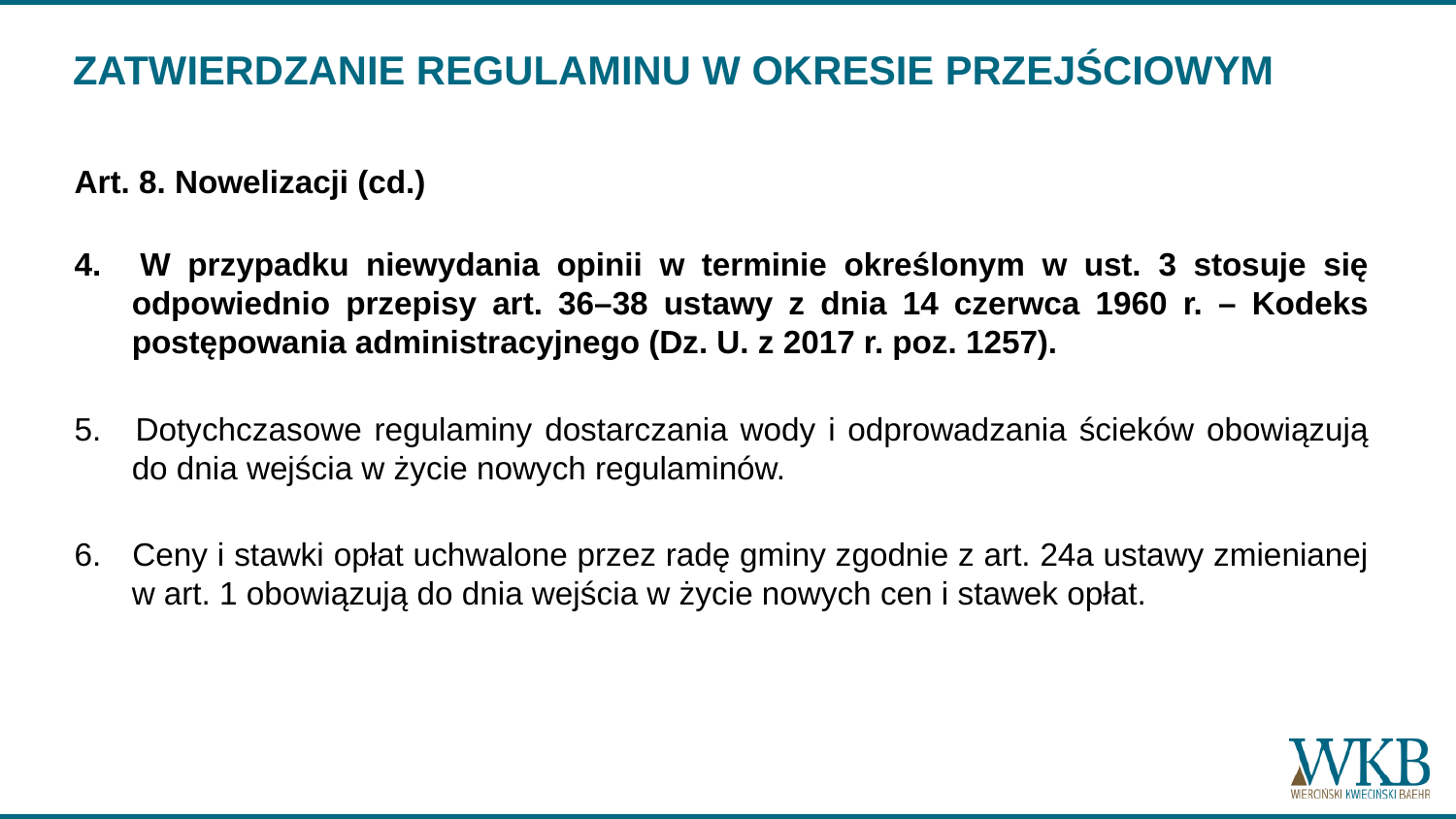

# ZATWIERDZANIE REGULAMINU W OKRESIE PRZEJŚCIOWYM
Art. 8. Nowelizacji (cd.)

4. 	W przypadku niewydania opinii w terminie określonym w ust. 3 stosuje się odpowiednio przepisy art. 36–38 ustawy z dnia 14 czerwca 1960 r. – Kodeks postępowania administracyjnego (Dz. U. z 2017 r. poz. 1257).

5. 	Dotychczasowe regulaminy dostarczania wody i odprowadzania ścieków obowiązują do dnia wejścia w życie nowych regulaminów.

6. 	Ceny i stawki opłat uchwalone przez radę gminy zgodnie z art. 24a ustawy zmienianej w art. 1 obowiązują do dnia wejścia w życie nowych cen i stawek opłat.